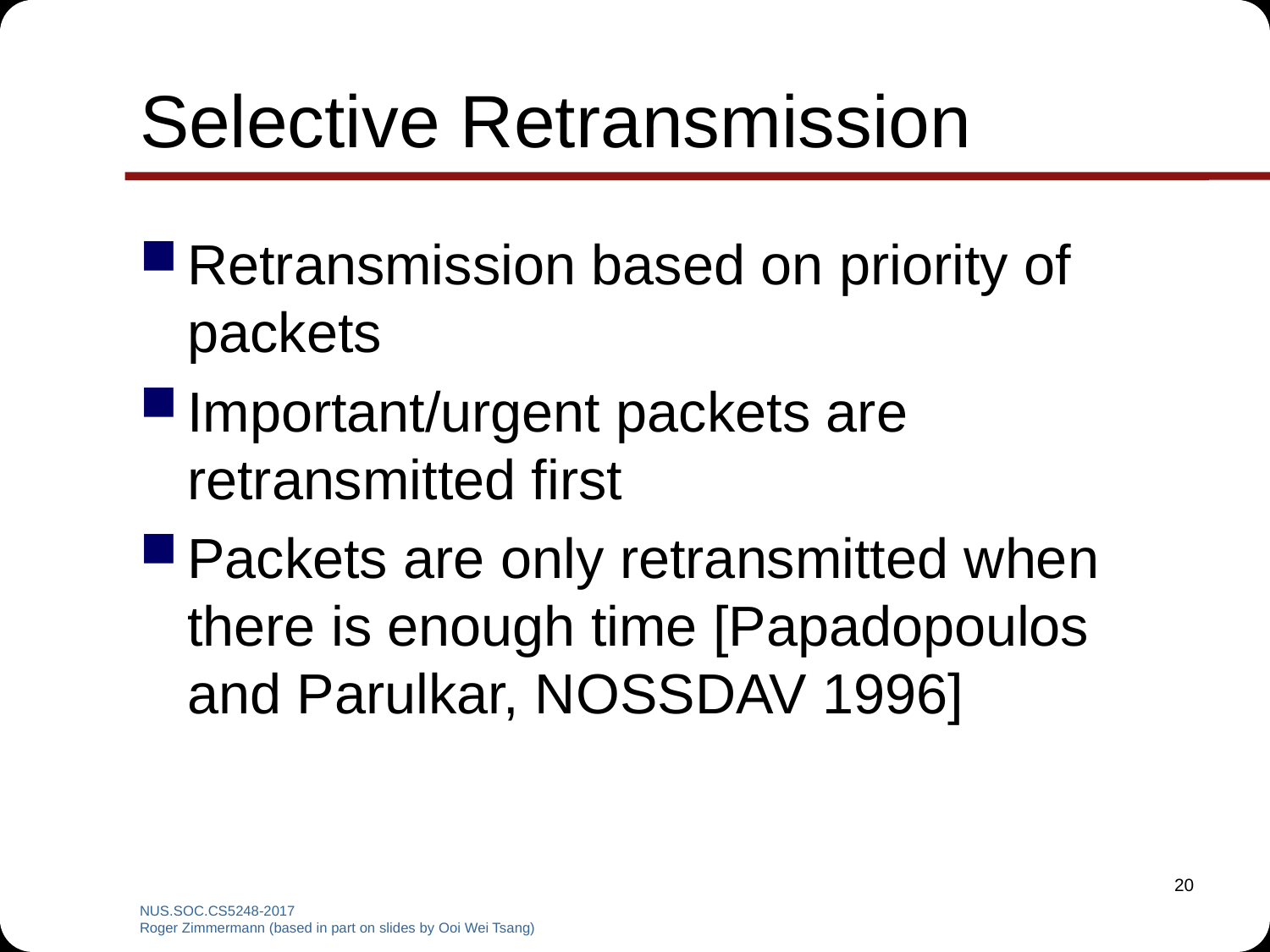

# Selective Retransmission
Retransmission based on priority of packets
Important/urgent packets are retransmitted first
Packets are only retransmitted when there is enough time [Papadopoulos and Parulkar, NOSSDAV 1996]

20
NUS.SOC.CS5248-2017
Roger Zimmermann (based in part on slides by Ooi Wei Tsang)